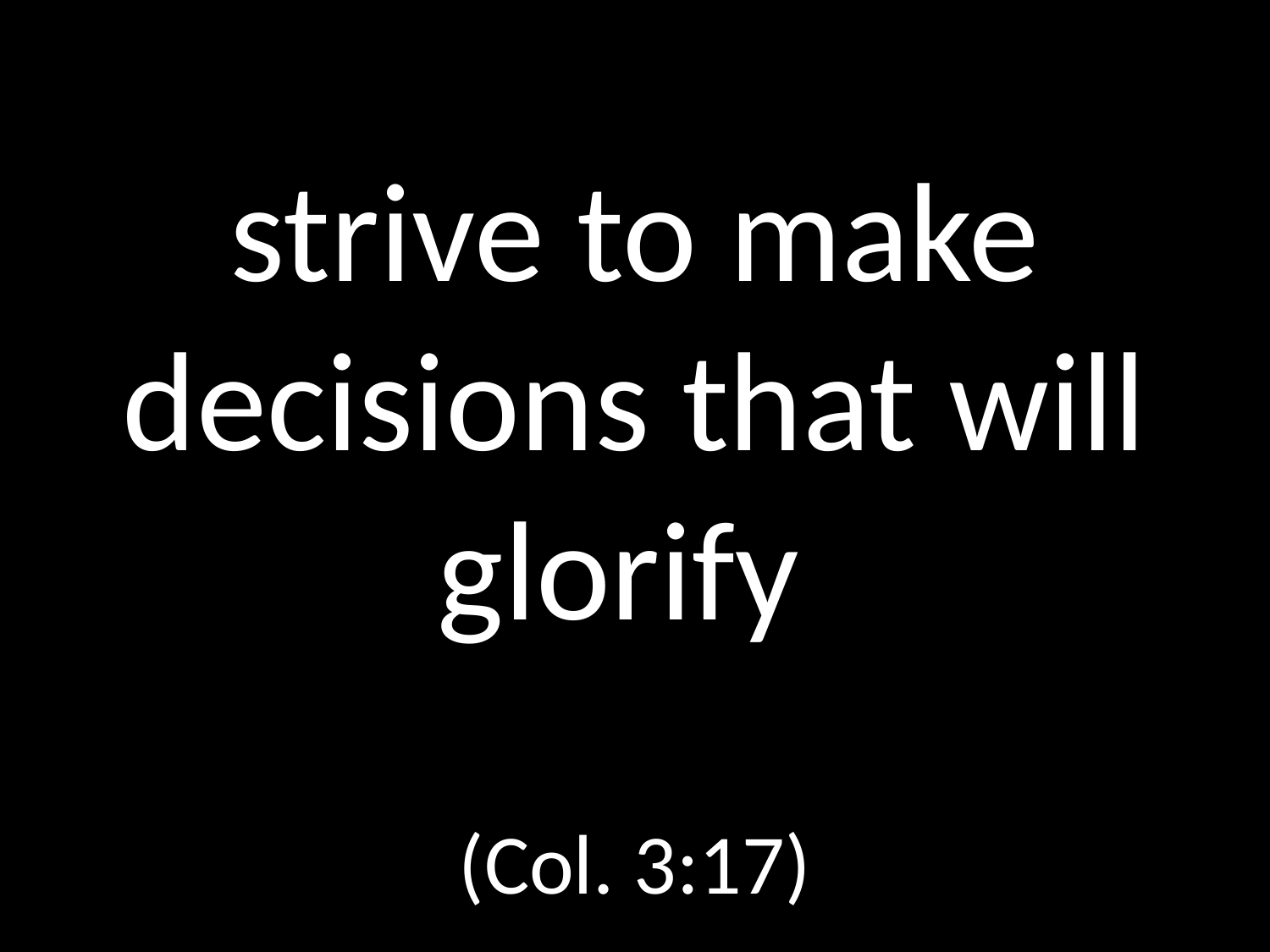

# strive to make decisions that will glorify
GOD
GOD
(Col. 3:17)